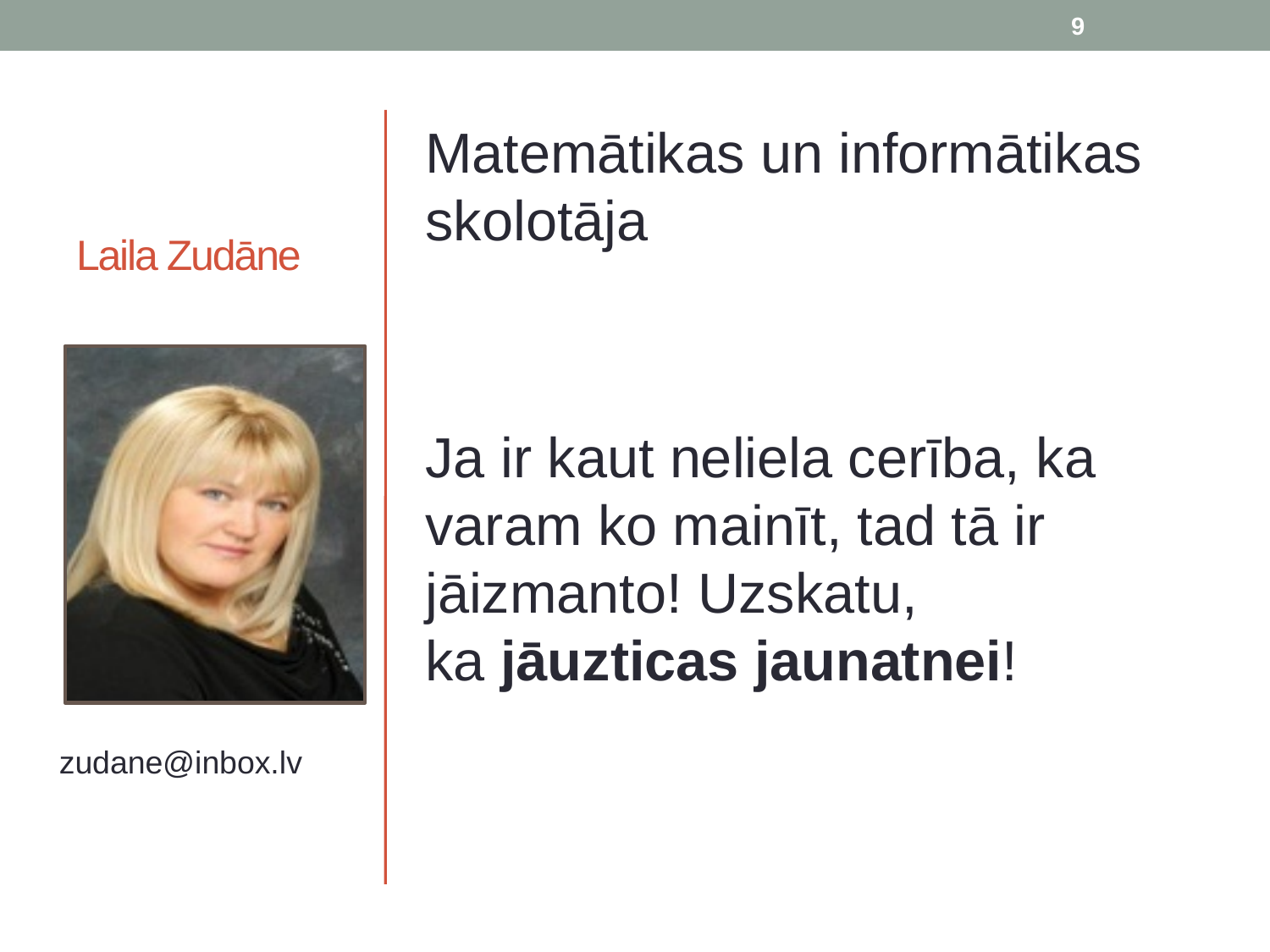

9
# Laila Zudāne
Matemātikas un informātikas skolotāja

Ja ir kaut neliela cerība, ka varam ko mainīt, tad tā ir jāizmanto! Uzskatu, ka jāuzticas jaunatnei!

zudane@inbox.lv